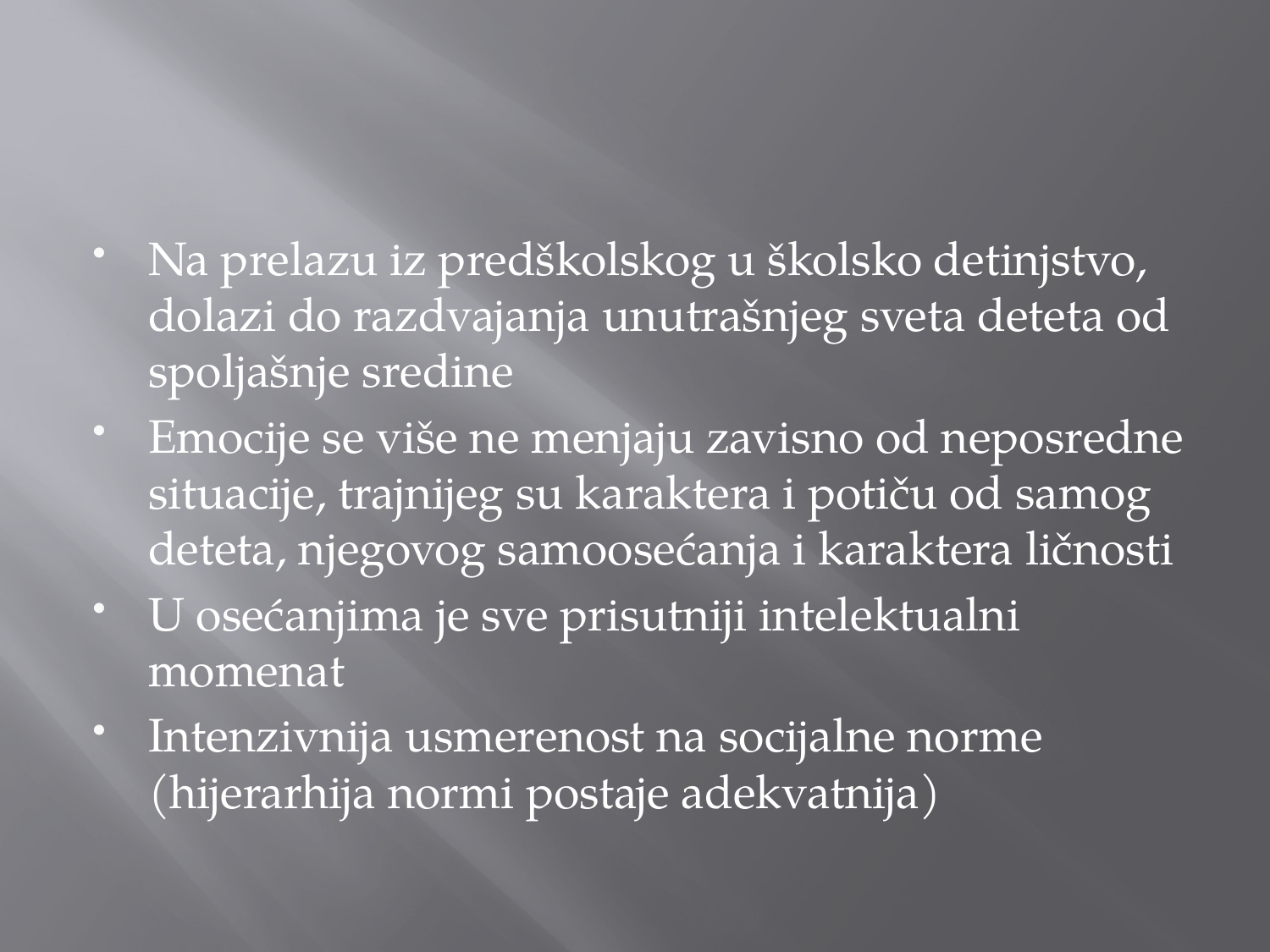

Na prelazu iz predškolskog u školsko detinjstvo, dolazi do razdvajanja unutrašnjeg sveta deteta od spoljašnje sredine
Emocije se više ne menjaju zavisno od neposredne situacije, trajnijeg su karaktera i potiču od samog deteta, njegovog samoosećanja i karaktera ličnosti
U osećanjima je sve prisutniji intelektualni momenat
Intenzivnija usmerenost na socijalne norme (hijerarhija normi postaje adekvatnija)